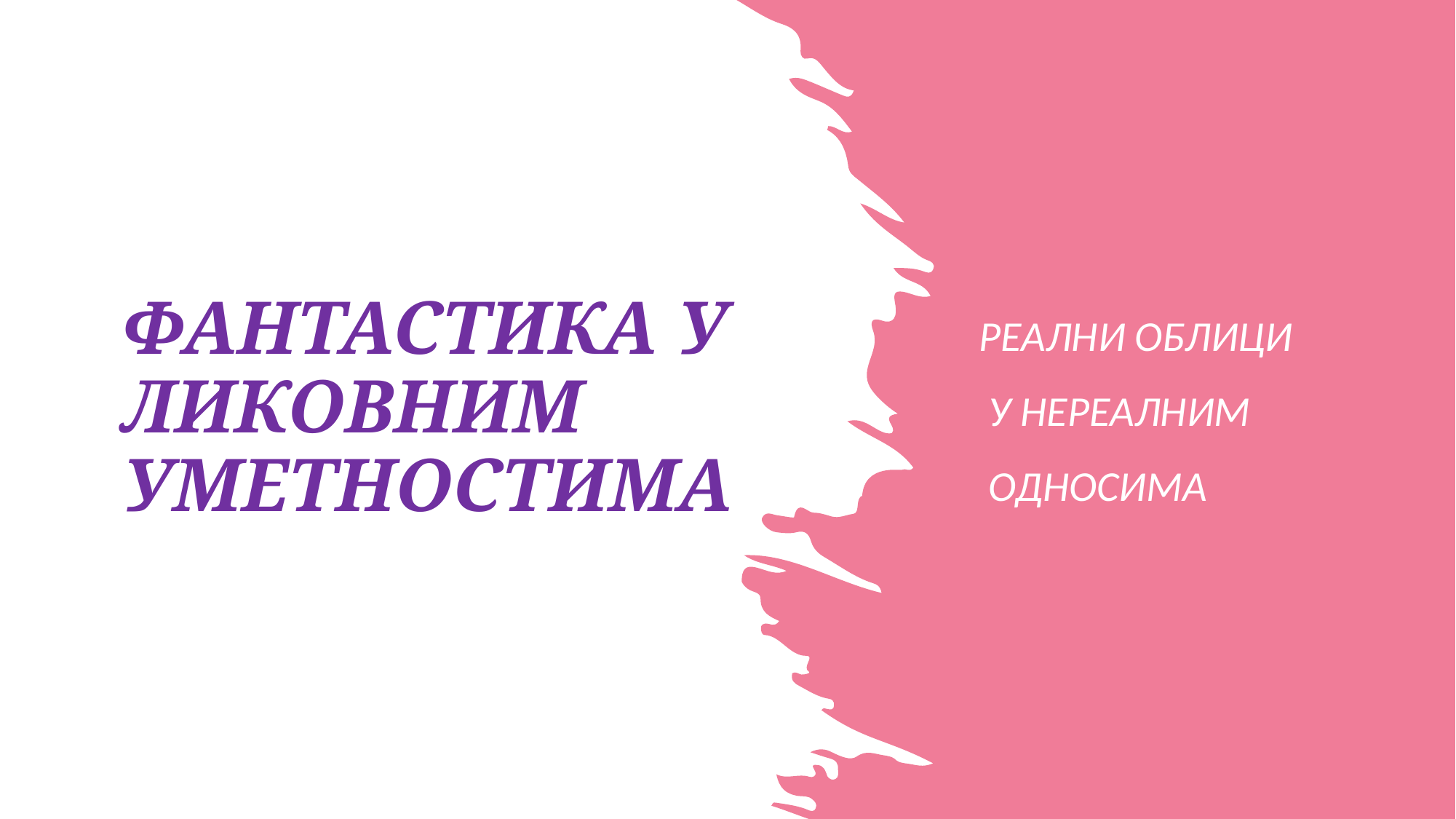

# ФАНТАСТИКА У ЛИКОВНИМ УМЕТНОСТИМА
РЕАЛНИ ОБЛИЦИ
 У НЕРЕАЛНИМ
 ОДНОСИМА